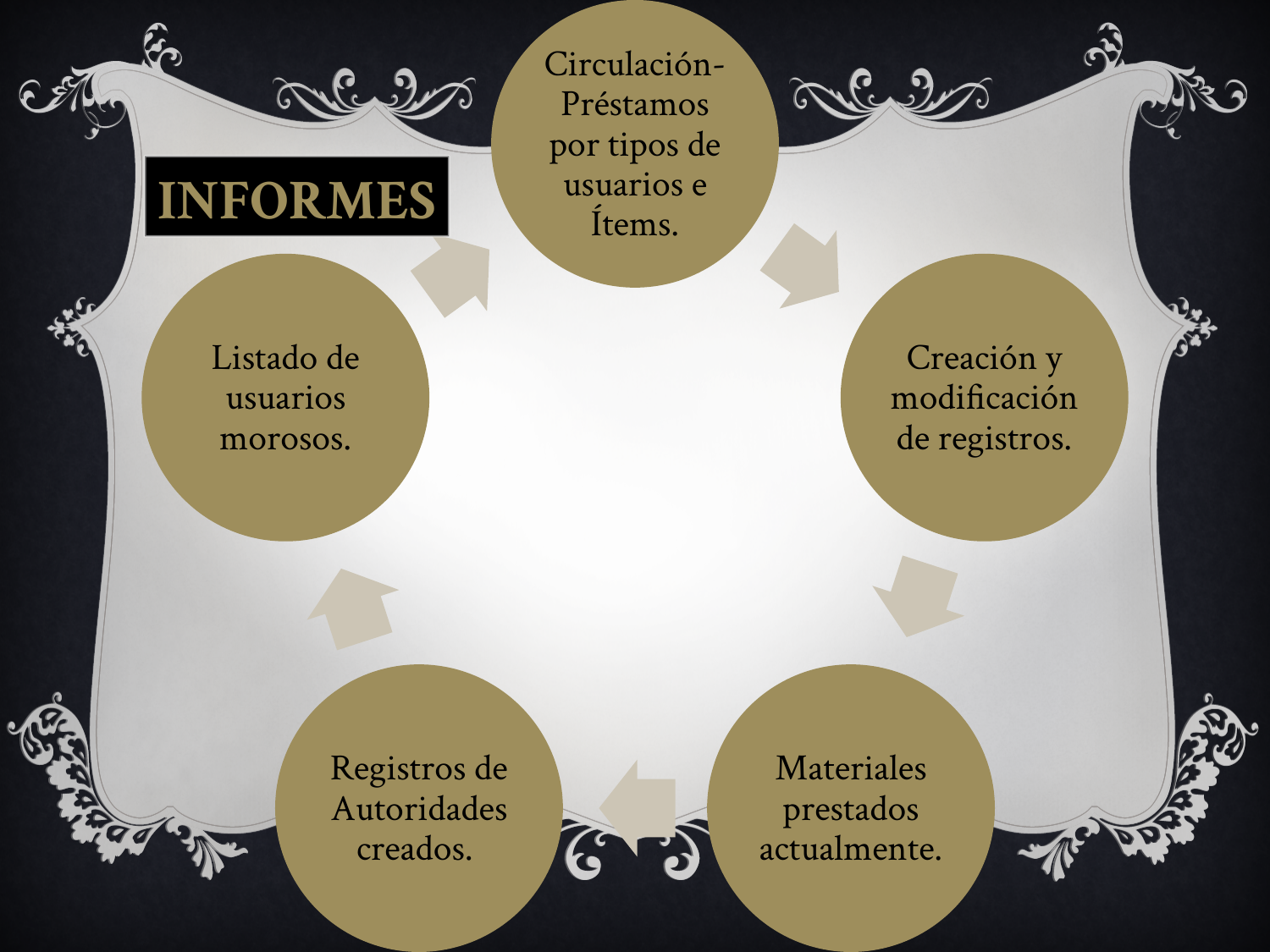

Circulación- Préstamos por tipos de usuarios e Ítems.

Creación y modificación de registros.

Materiales prestados actualmente.

Registros de Autoridades creados.

Listado de usuarios morosos.

INFORMES